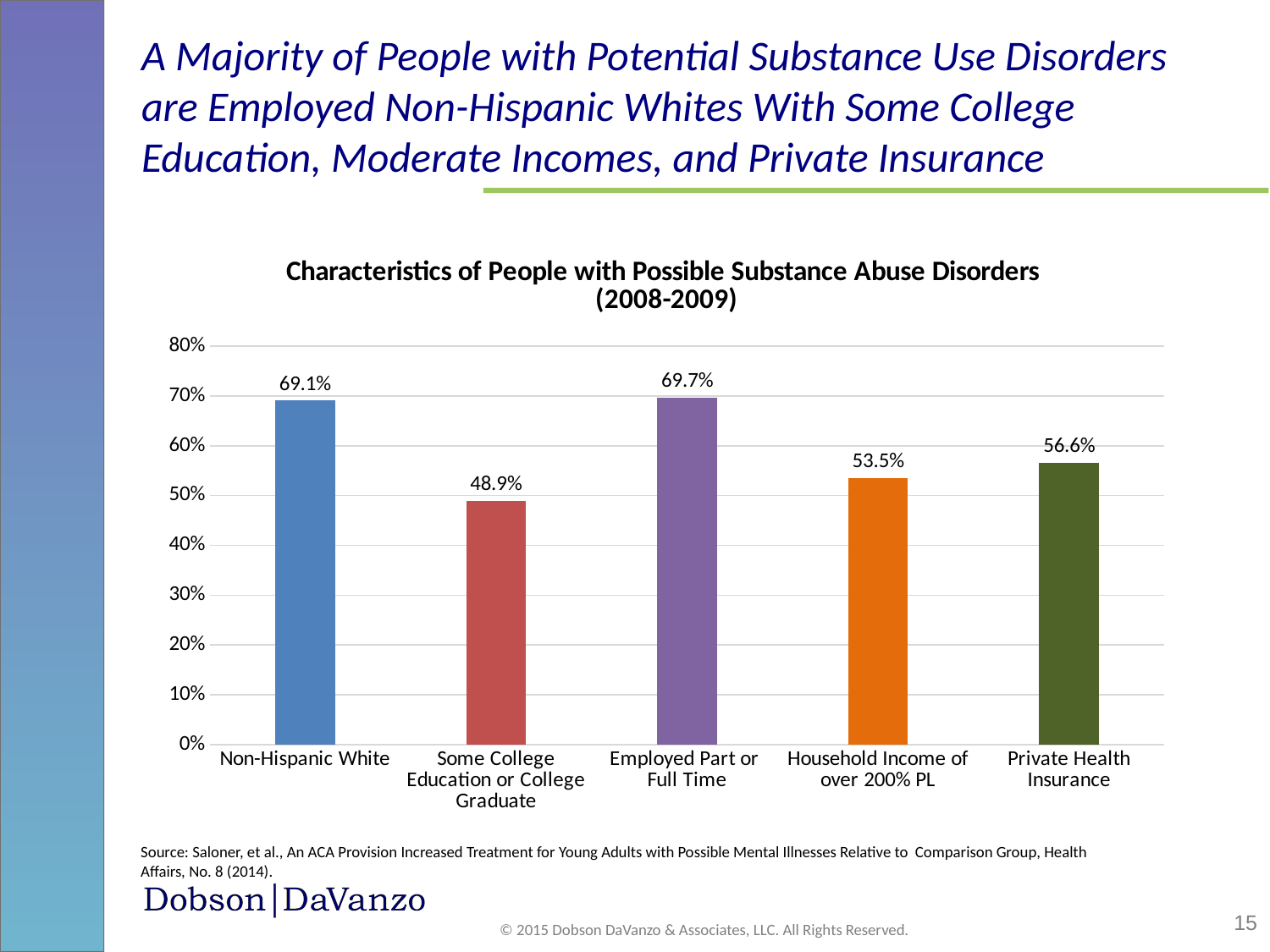

# A Majority of People with Potential Substance Use Disorders are Employed Non-Hispanic Whites With Some College Education, Moderate Incomes, and Private Insurance

### Chart: Characteristics of People with Possible Substance Abuse Disorders
(2008-2009)

| Category |  |
|---|---|
| Non-Hispanic White | 0.6910000000000001 |
| Some College Education or College Graduate | 0.4890000000000001 |
| Employed Part or
Full Time | 0.6970000000000001 |
| Household Income of over 200% PL | 0.535 |
| Private Health Insurance | 0.566 |
Source: Saloner, et al., An ACA Provision Increased Treatment for Young Adults with Possible Mental Illnesses Relative to  Comparison Group, Health Affairs, No. 8 (2014).